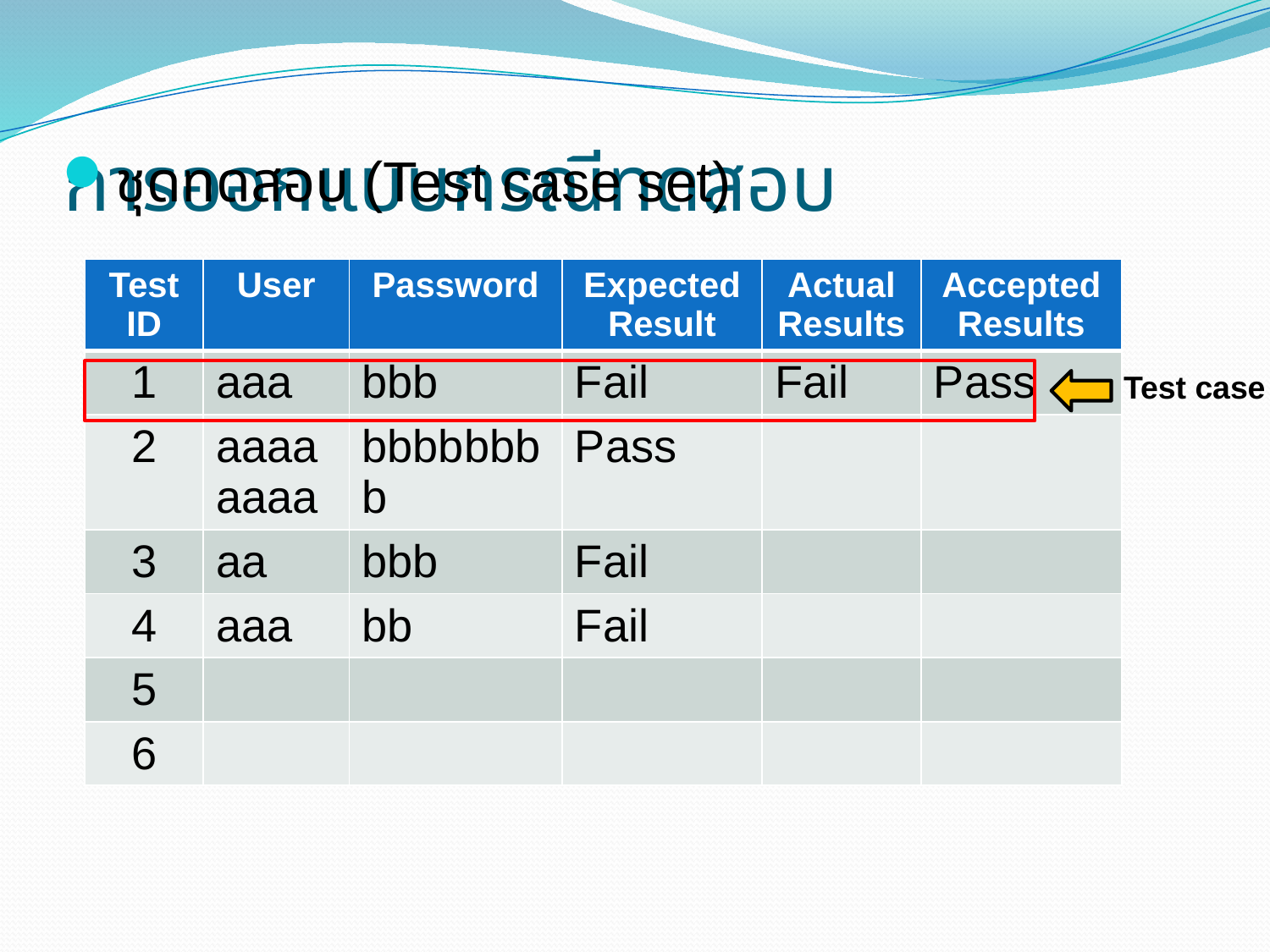

การออกแบบกรณีทดสอบ
ชุดทดสอบ (Test case set)
| Test ID | User | Password | Expected Result | Actual Results | Accepted Results |
| --- | --- | --- | --- | --- | --- |
| 1 | aaa | bbb | Fail | Fail | Pass |
| 2 | aaaaaaaa | bbbbbbbb | Pass |  |  |
| 3 | aa | bbb | Fail |  |  |
| 4 | aaa | bb | Fail |  |  |
| 5 |  |  |  |  |  |
| 6 |  |  |  |  |  |

 Test case